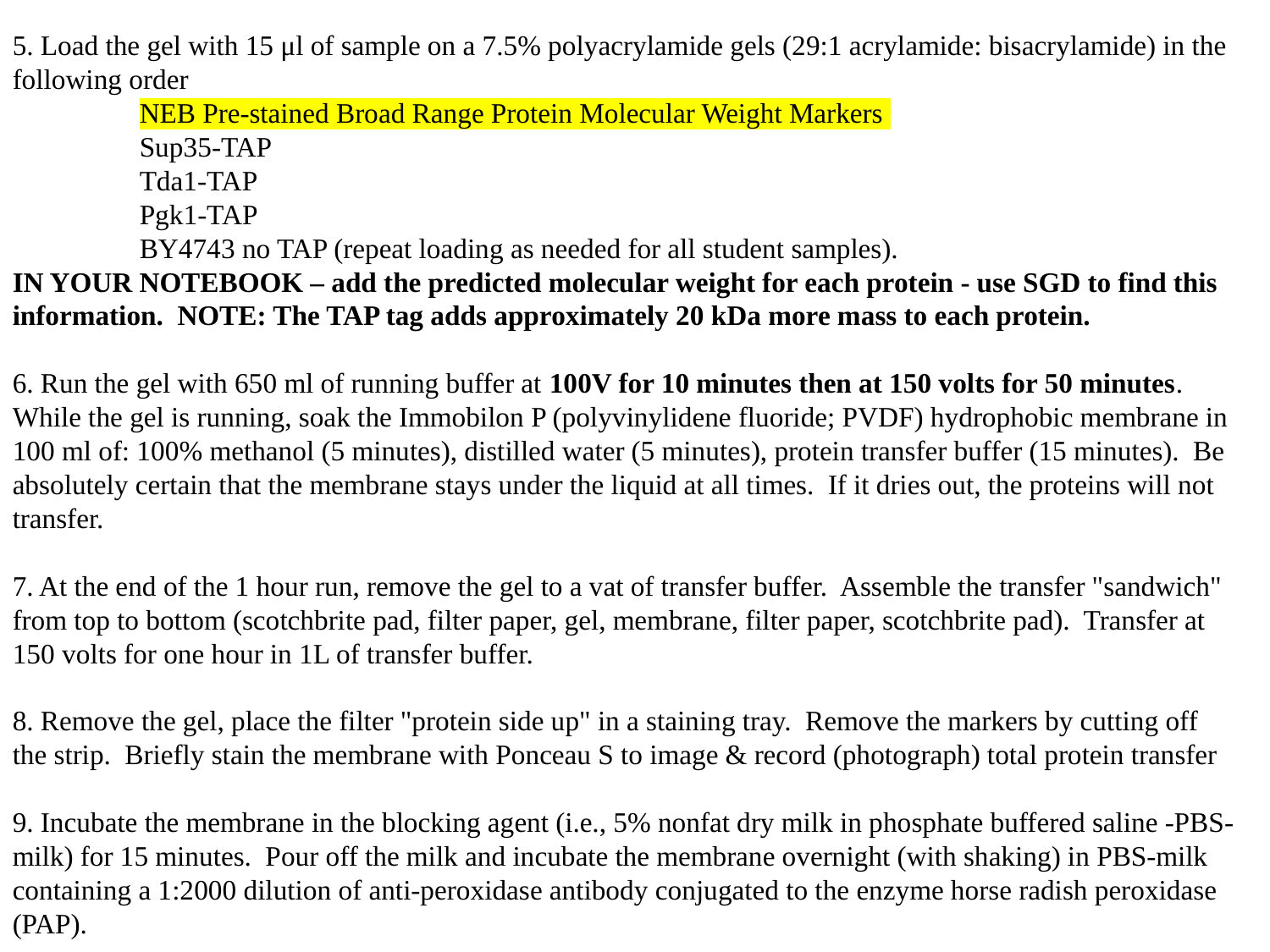

5. Load the gel with 15 μl of sample on a 7.5% polyacrylamide gels (29:1 acrylamide: bisacrylamide) in the following order
	NEB Pre-stained Broad Range Protein Molecular Weight Markers
	Sup35-TAP
	Tda1-TAP
	Pgk1-TAP
	BY4743 no TAP (repeat loading as needed for all student samples).
IN YOUR NOTEBOOK – add the predicted molecular weight for each protein - use SGD to find this information.  NOTE: The TAP tag adds approximately 20 kDa more mass to each protein.

6. Run the gel with 650 ml of running buffer at 100V for 10 minutes then at 150 volts for 50 minutes.  While the gel is running, soak the Immobilon P (polyvinylidene fluoride; PVDF) hydrophobic membrane in 100 ml of: 100% methanol (5 minutes), distilled water (5 minutes), protein transfer buffer (15 minutes).  Be absolutely certain that the membrane stays under the liquid at all times.  If it dries out, the proteins will not transfer.

7. At the end of the 1 hour run, remove the gel to a vat of transfer buffer.  Assemble the transfer "sandwich" from top to bottom (scotchbrite pad, filter paper, gel, membrane, filter paper, scotchbrite pad).  Transfer at 150 volts for one hour in 1L of transfer buffer.

8. Remove the gel, place the filter "protein side up" in a staining tray.  Remove the markers by cutting off the strip.  Briefly stain the membrane with Ponceau S to image & record (photograph) total protein transfer

9. Incubate the membrane in the blocking agent (i.e., 5% nonfat dry milk in phosphate buffered saline -PBS-milk) for 15 minutes.  Pour off the milk and incubate the membrane overnight (with shaking) in PBS-milk containing a 1:2000 dilution of anti-peroxidase antibody conjugated to the enzyme horse radish peroxidase (PAP).